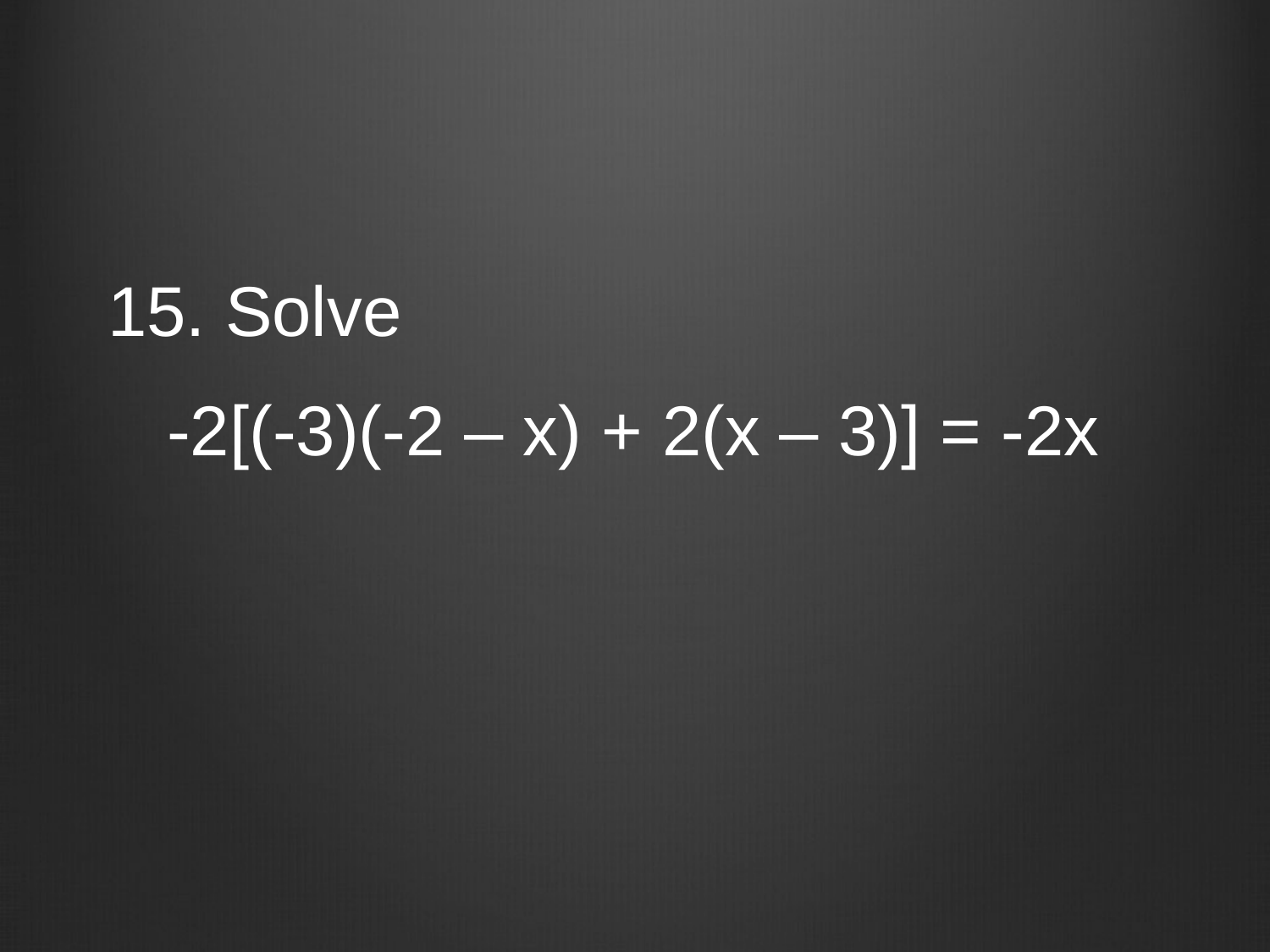

15. Solve
   -2[(-3)(-2 – x) + 2(x – 3)] = -2x